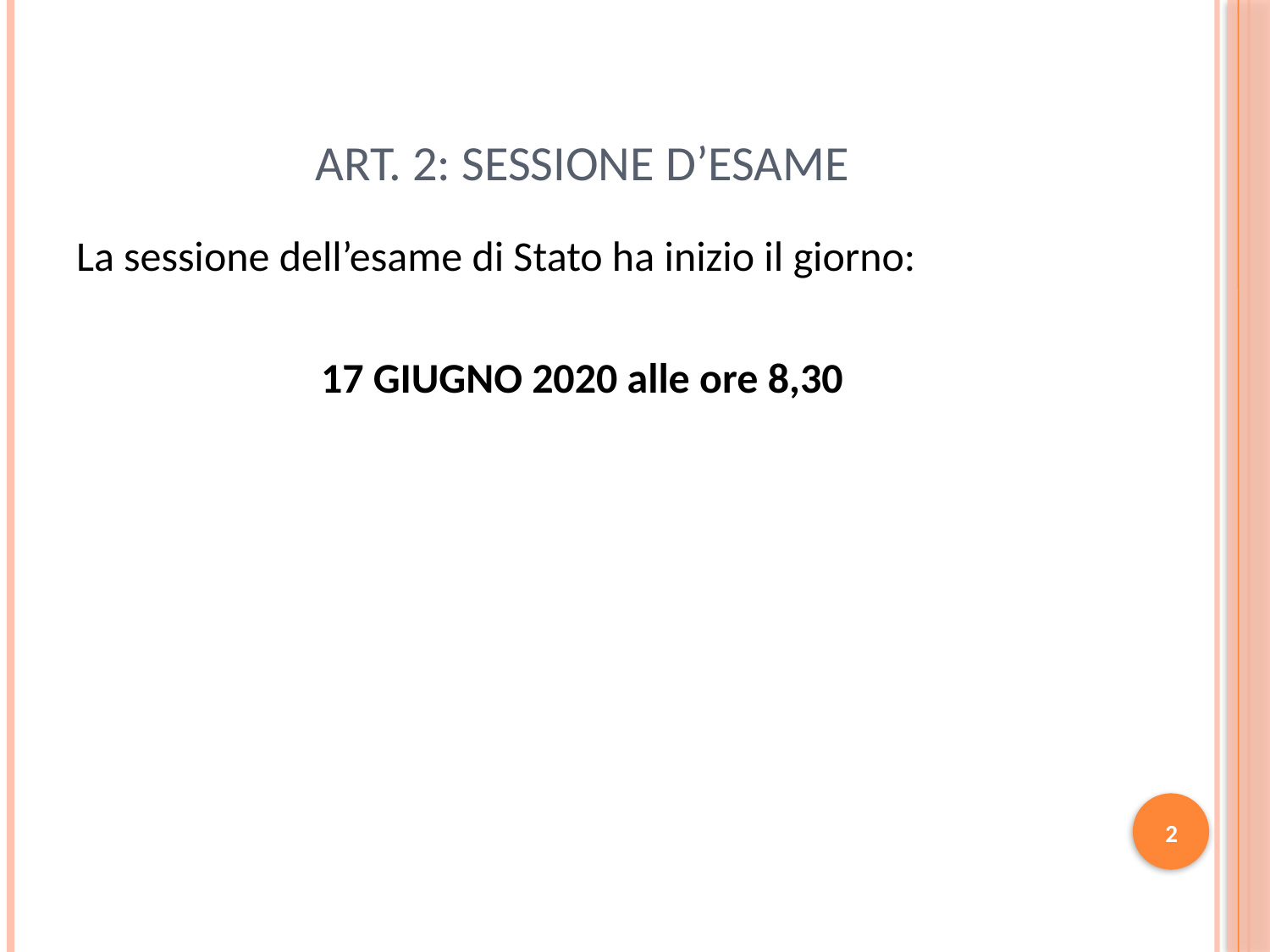

# Art. 2: Sessione d’esame
La sessione dell’esame di Stato ha inizio il giorno:

17 GIUGNO 2020 alle ore 8,30
2